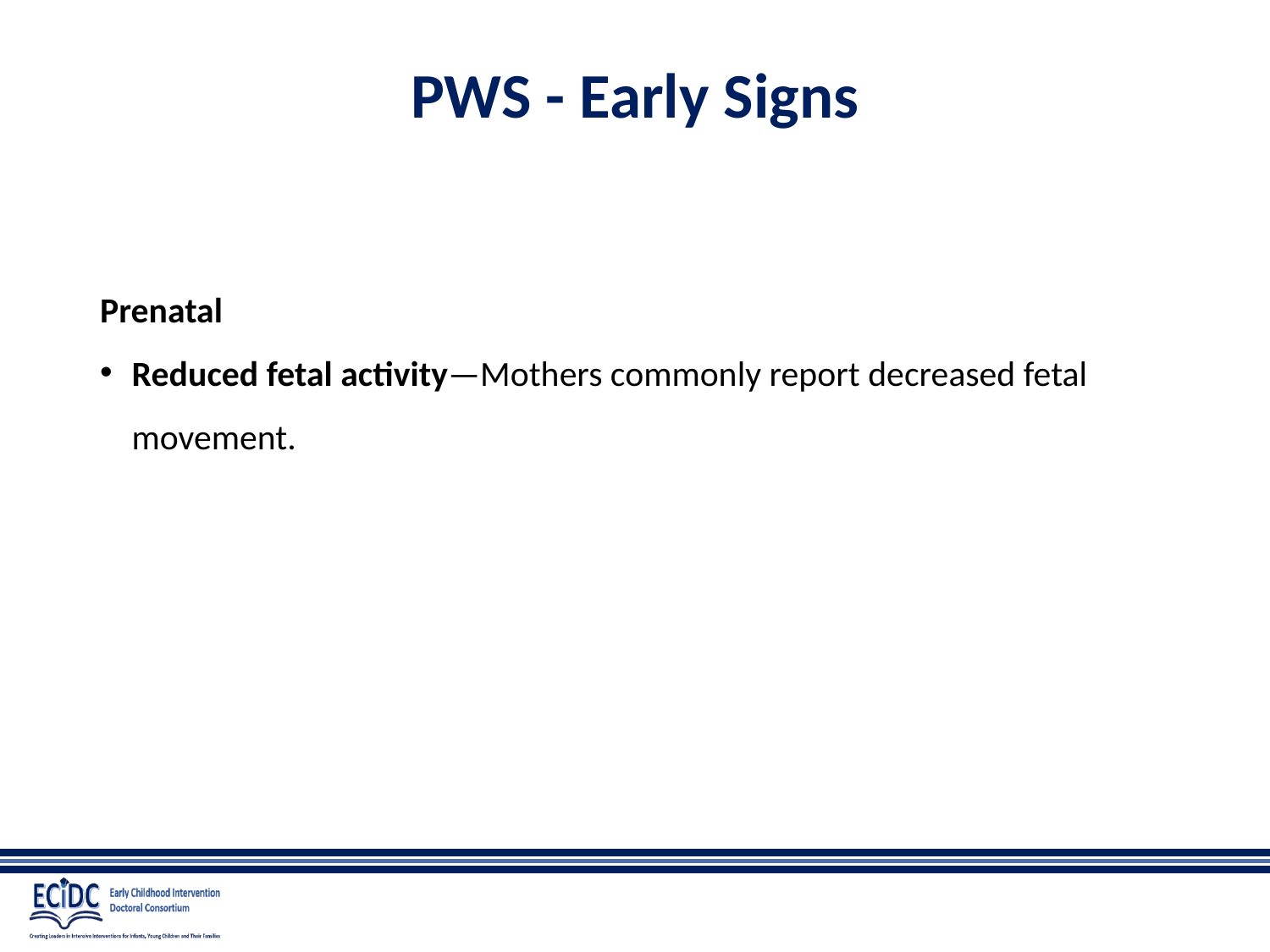

# PWS - Early Signs
Prenatal
Reduced fetal activity—Mothers commonly report decreased fetal movement.